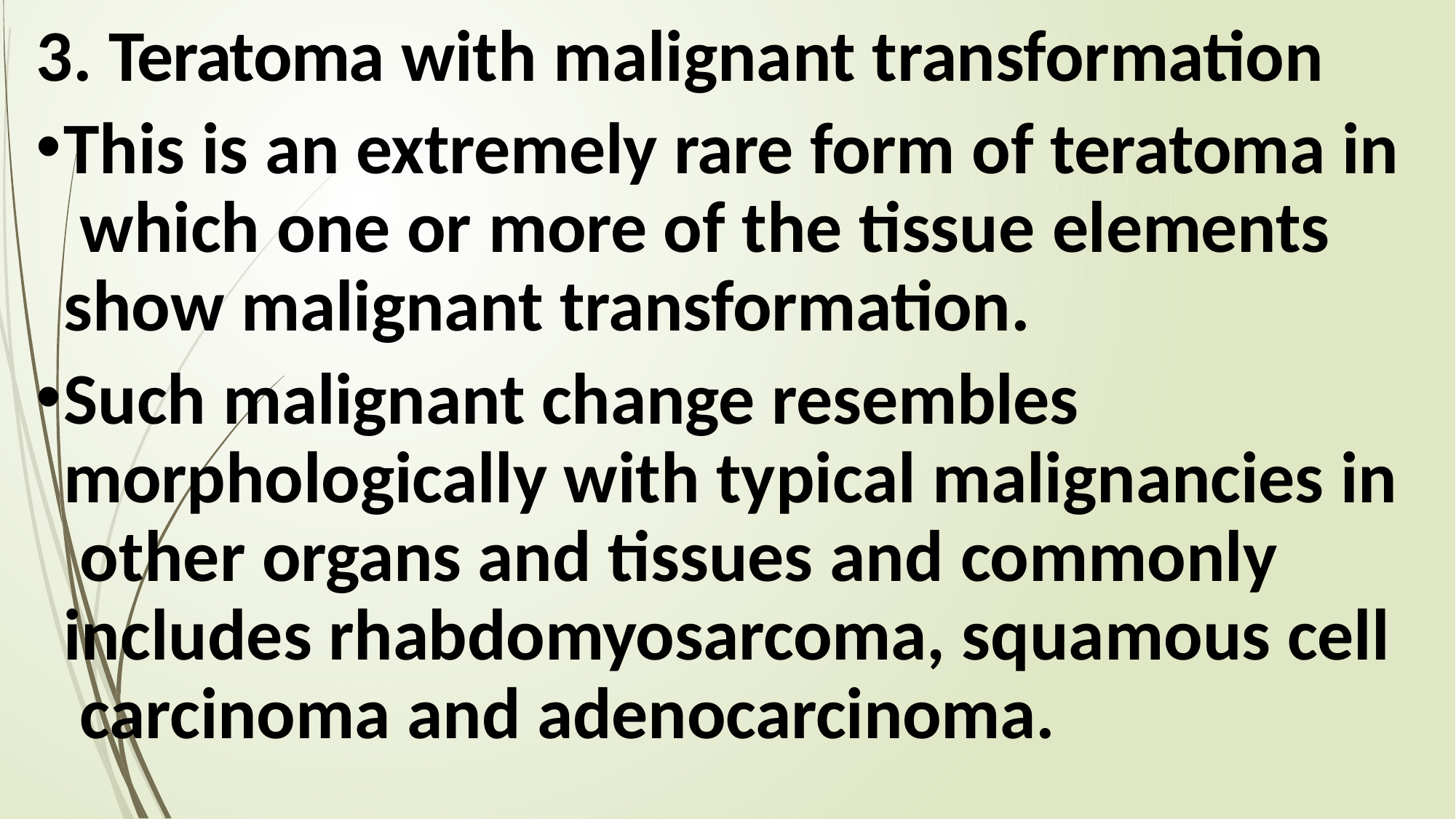

3. Teratoma with malignant transformation
This is an extremely rare form of teratoma in  which one or more of the tissue elements  show malignant transformation.
Such malignant change resembles  morphologically with typical malignancies in  other organs and tissues and commonly  includes rhabdomyosarcoma, squamous cell  carcinoma and adenocarcinoma.